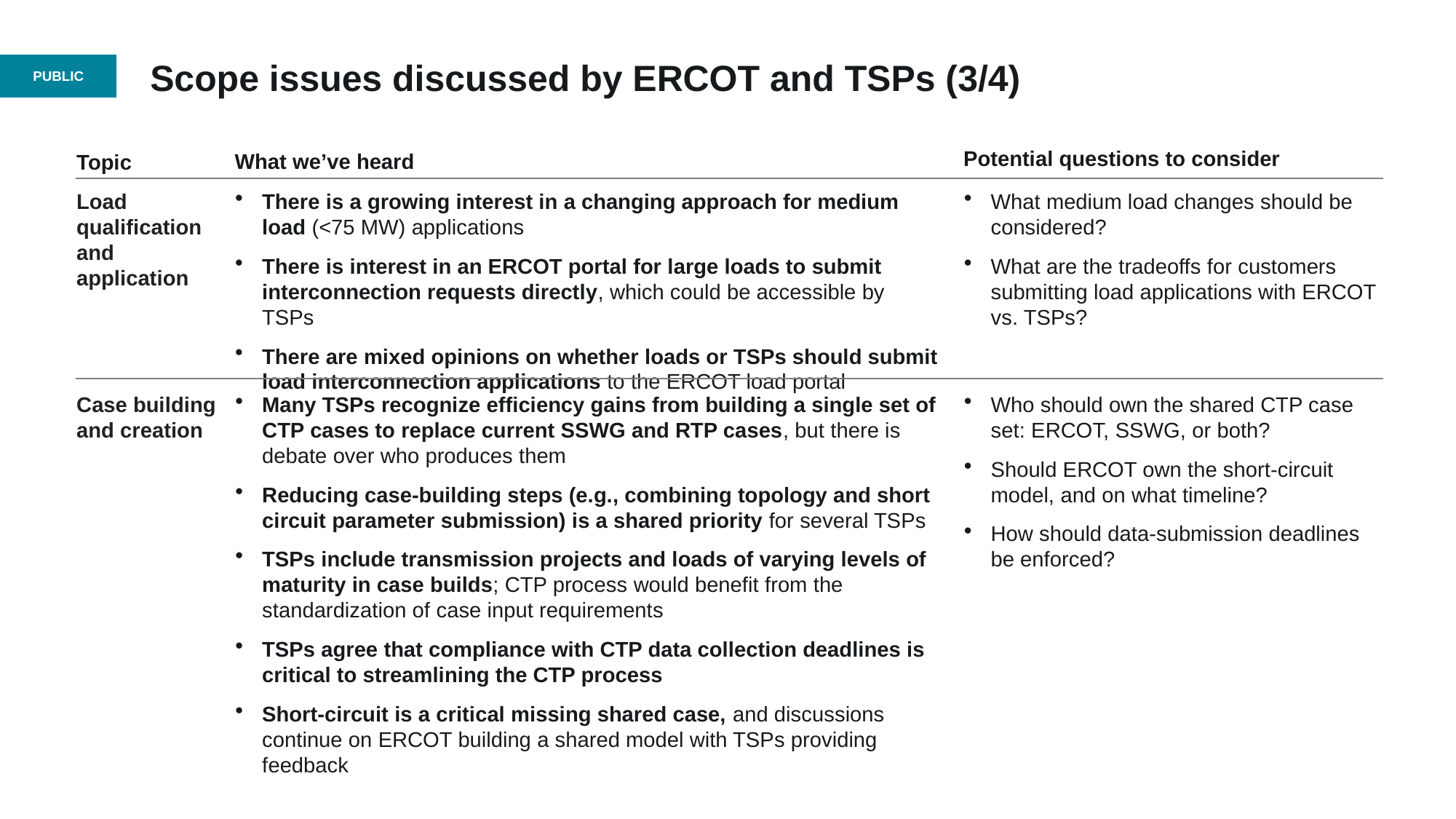

# Scope issues discussed by ERCOT and TSPs (3/4)
What we’ve heard
Topic
Potential questions to consider
Load qualification and application

What medium load changes should be considered?
What are the tradeoffs for customers submitting load applications with ERCOT vs. TSPs?
There is a growing interest in a changing approach for medium load (<75 MW) applications
There is interest in an ERCOT portal for large loads to submit interconnection requests directly, which could be accessible by TSPs
There are mixed opinions on whether loads or TSPs should submit load interconnection applications to the ERCOT load portal
Case building and creation

Many TSPs recognize efficiency gains from building a single set of CTP cases to replace current SSWG and RTP cases, but there is debate over who produces them
Reducing case-building steps (e.g., combining topology and short circuit parameter submission) is a shared priority for several TSPs
TSPs include transmission projects and loads of varying levels of maturity in case builds; CTP process would benefit from the standardization of case input requirements
TSPs agree that compliance with CTP data collection deadlines is critical to streamlining the CTP process
Short-circuit is a critical missing shared case, and discussions continue on ERCOT building a shared model with TSPs providing feedback
Who should own the shared CTP case set: ERCOT, SSWG, or both?
Should ERCOT own the short-circuit model, and on what timeline?
How should data-submission deadlines be enforced?